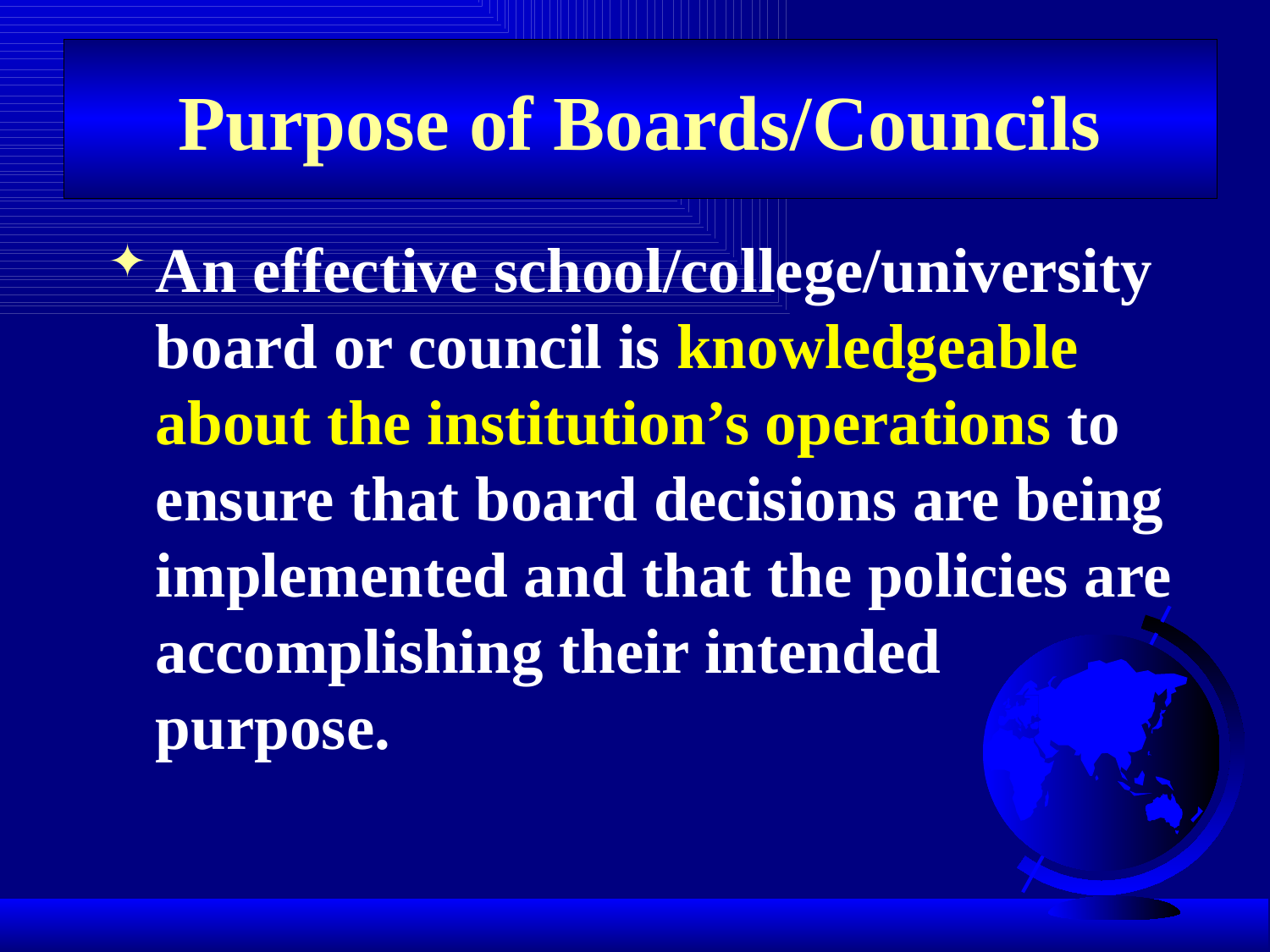

# Purpose of Boards/Councils
An effective school/college/university board or council is knowledgeable about the institution’s operations to ensure that board decisions are being implemented and that the policies are accomplishing their intended purpose.